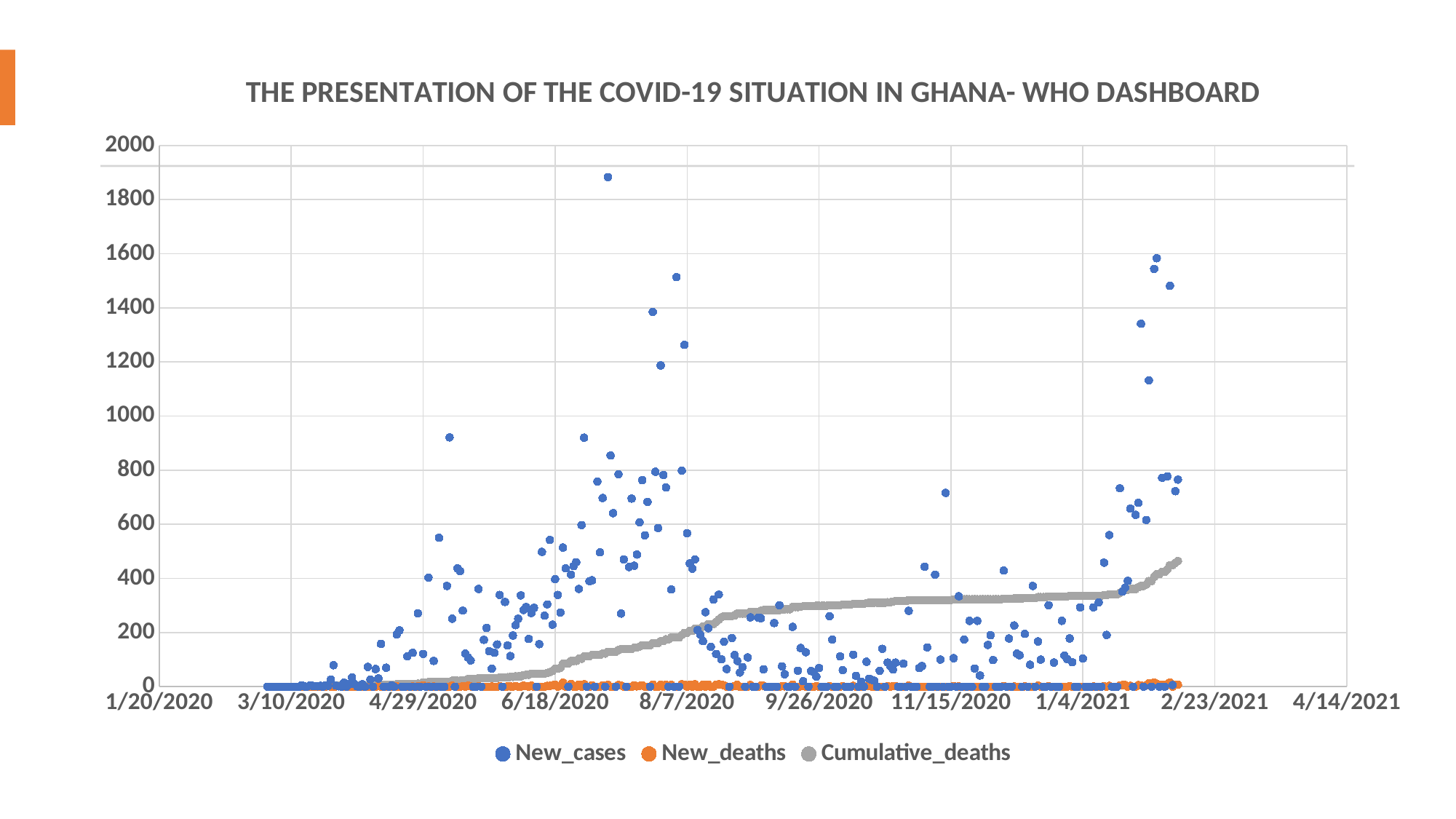

#

### Chart: THE PRESENTATION OF THE COVID-19 SITUATION IN GHANA- WHO DASHBOARD

| Category | New_cases | New_deaths | Cumulative_deaths |
|---|---|---|---|